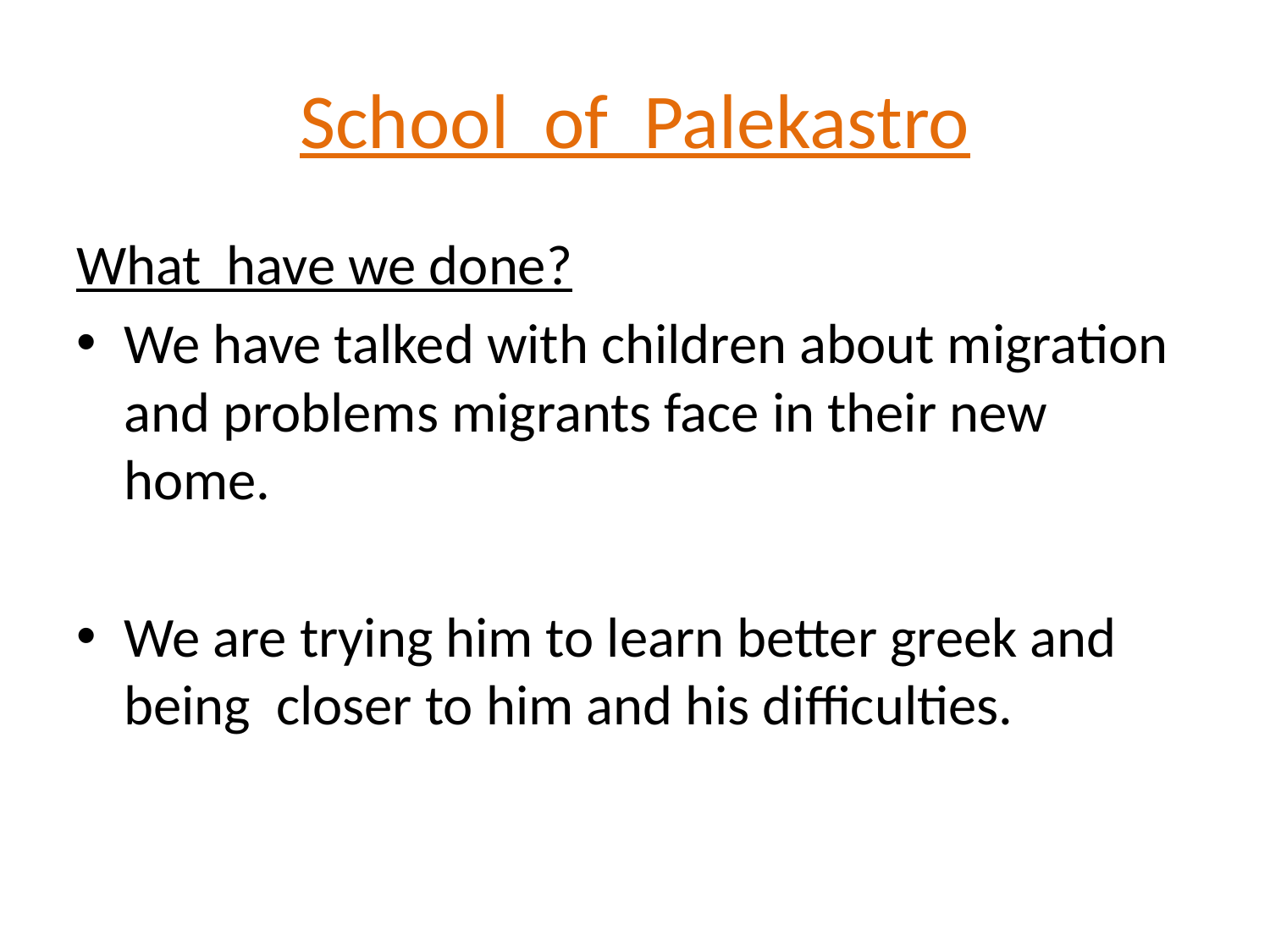

# School  of  Palekastro
What  have we done?
We have talked with children about migration and problems migrants face in their new home.

We are trying him to learn better greek and being  closer to him and his difficulties.